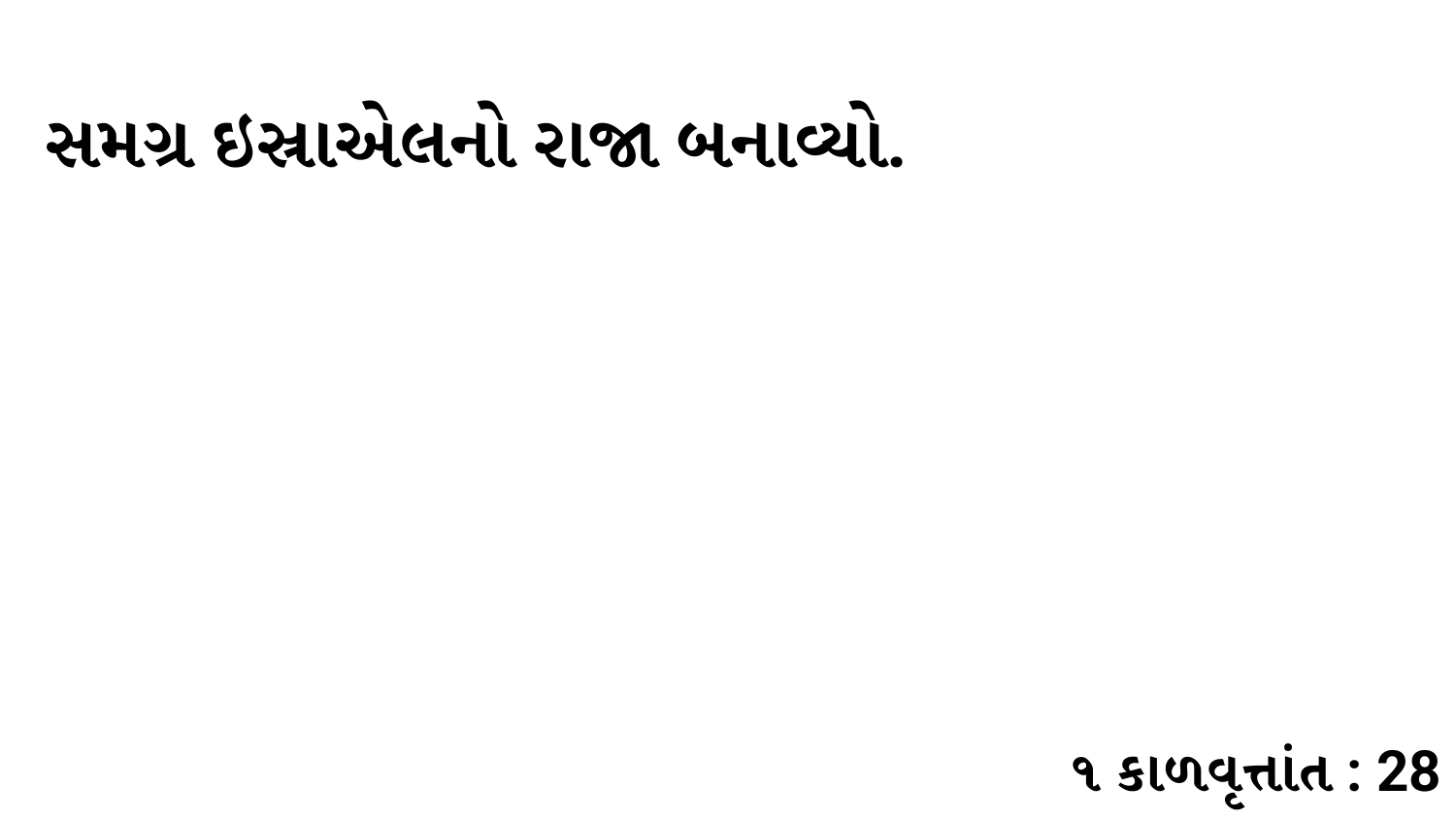

સમગ્ર ઇસ્રાએલનો રાજા બનાવ્યો.
૧ કાળવૃત્તાંત : 28